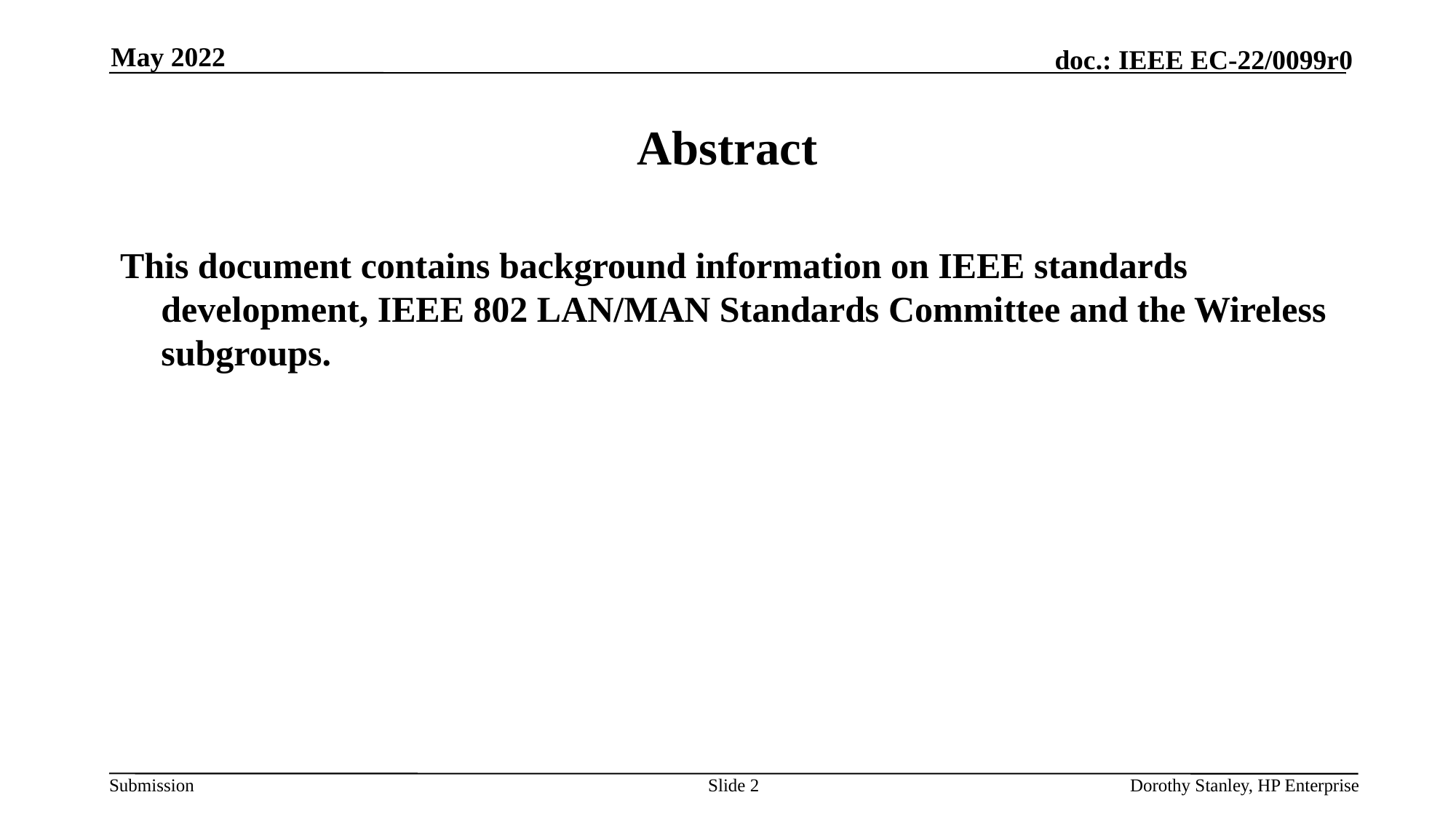

May 2022
# Abstract
This document contains background information on IEEE standards development, IEEE 802 LAN/MAN Standards Committee and the Wireless subgroups.
Slide 2
Dorothy Stanley, HP Enterprise